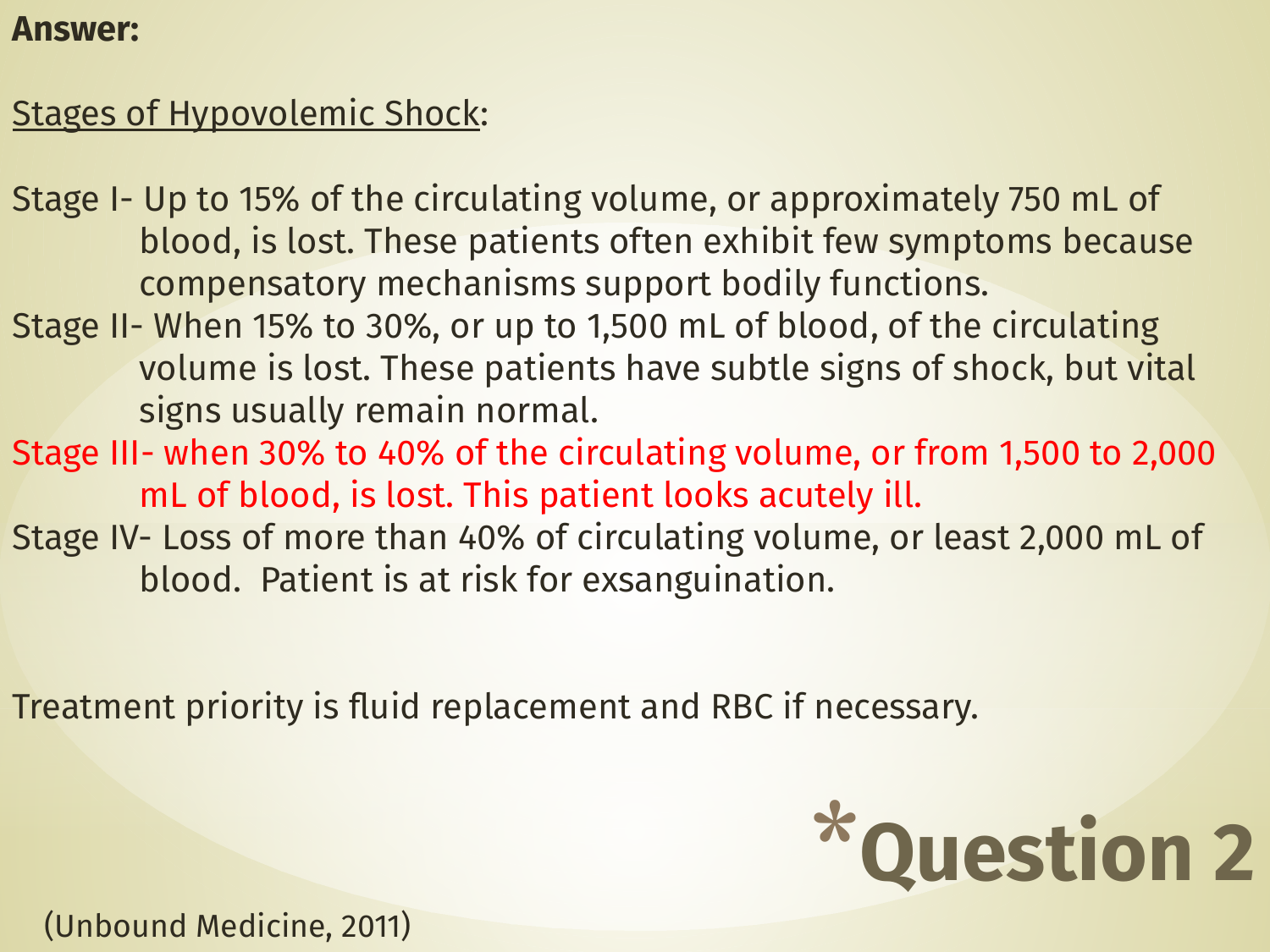

Answer:

Stages of Hypovolemic Shock:

Stage I- Up to 15% of the circulating volume, or approximately 750 mL of 	blood, is lost. These patients often exhibit few symptoms because 	compensatory mechanisms support bodily functions.
Stage II- When 15% to 30%, or up to 1,500 mL of blood, of the circulating 	volume is lost. These patients have subtle signs of shock, but vital 	signs usually remain normal.
Stage III- when 30% to 40% of the circulating volume, or from 1,500 to 2,000 	mL of blood, is lost. This patient looks acutely ill.
Stage IV- Loss of more than 40% of circulating volume, or least 2,000 mL of 	blood.  Patient is at risk for exsanguination.

Treatment priority is fluid replacement and RBC if necessary.

Question 2
(Unbound Medicine, 2011)